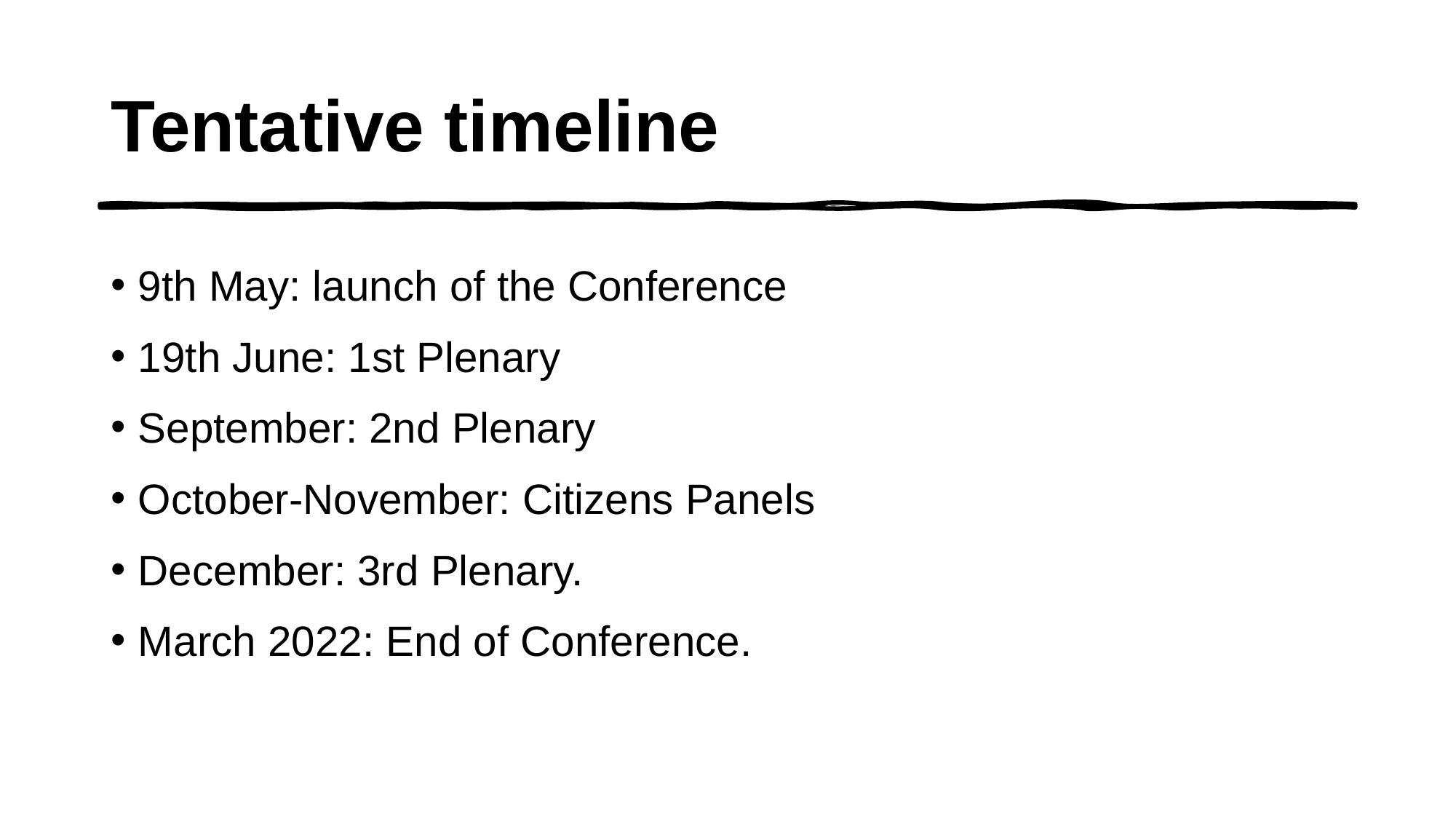

# Tentative timeline
9th May: launch of the Conference
19th June: 1st Plenary
September: 2nd Plenary
October-November: Citizens Panels
December: 3rd Plenary.
March 2022: End of Conference.